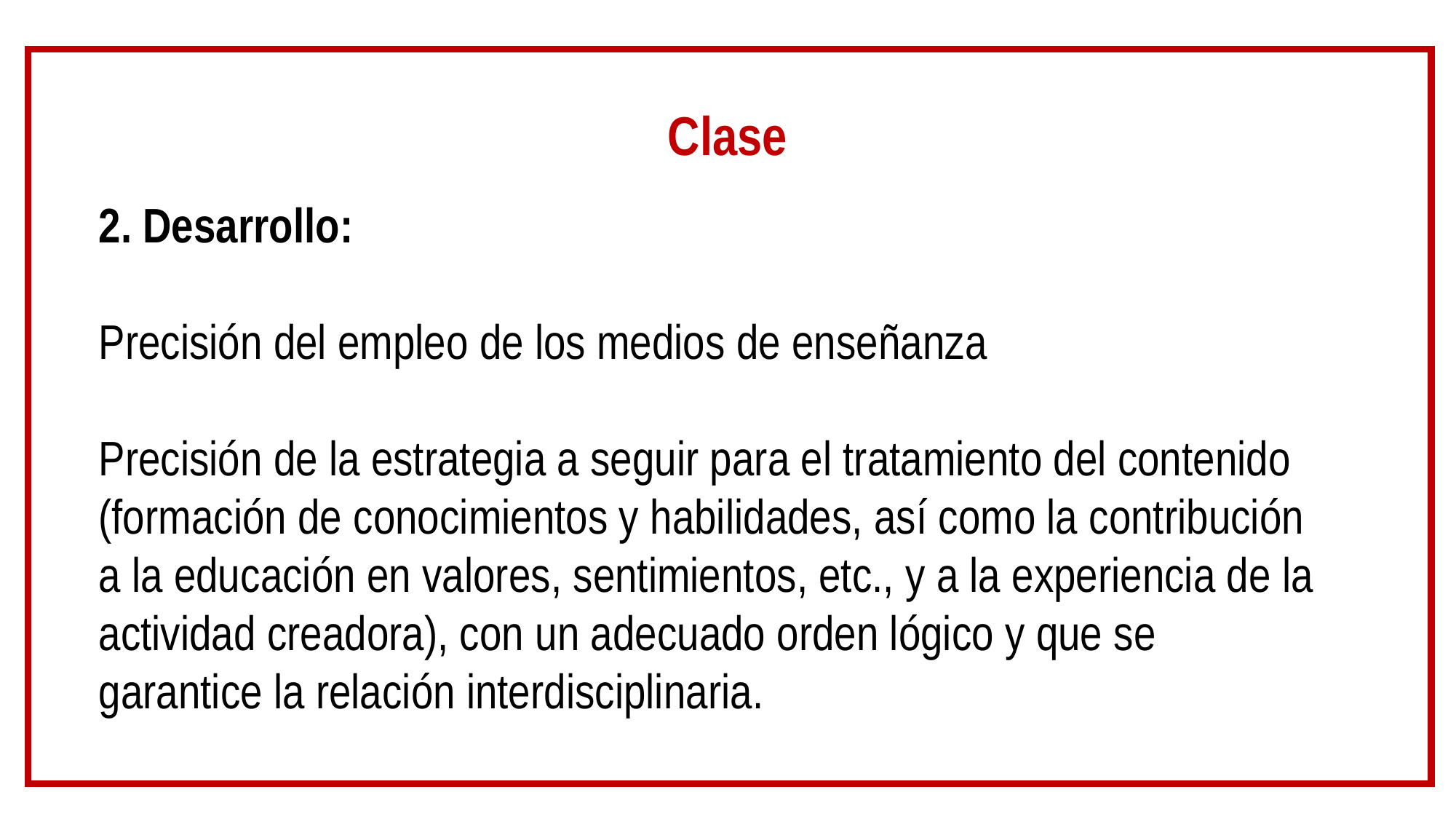

Clase
# 2. Desarrollo: Precisión del empleo de los medios de enseñanza Precisión de la estrategia a seguir para el tratamiento del contenido (formación de conocimientos y habilidades, así como la contribución a la educación en valores, sentimientos, etc., y a la experiencia de la actividad creadora), con un adecuado orden lógico y que se garantice la relación interdisciplinaria.